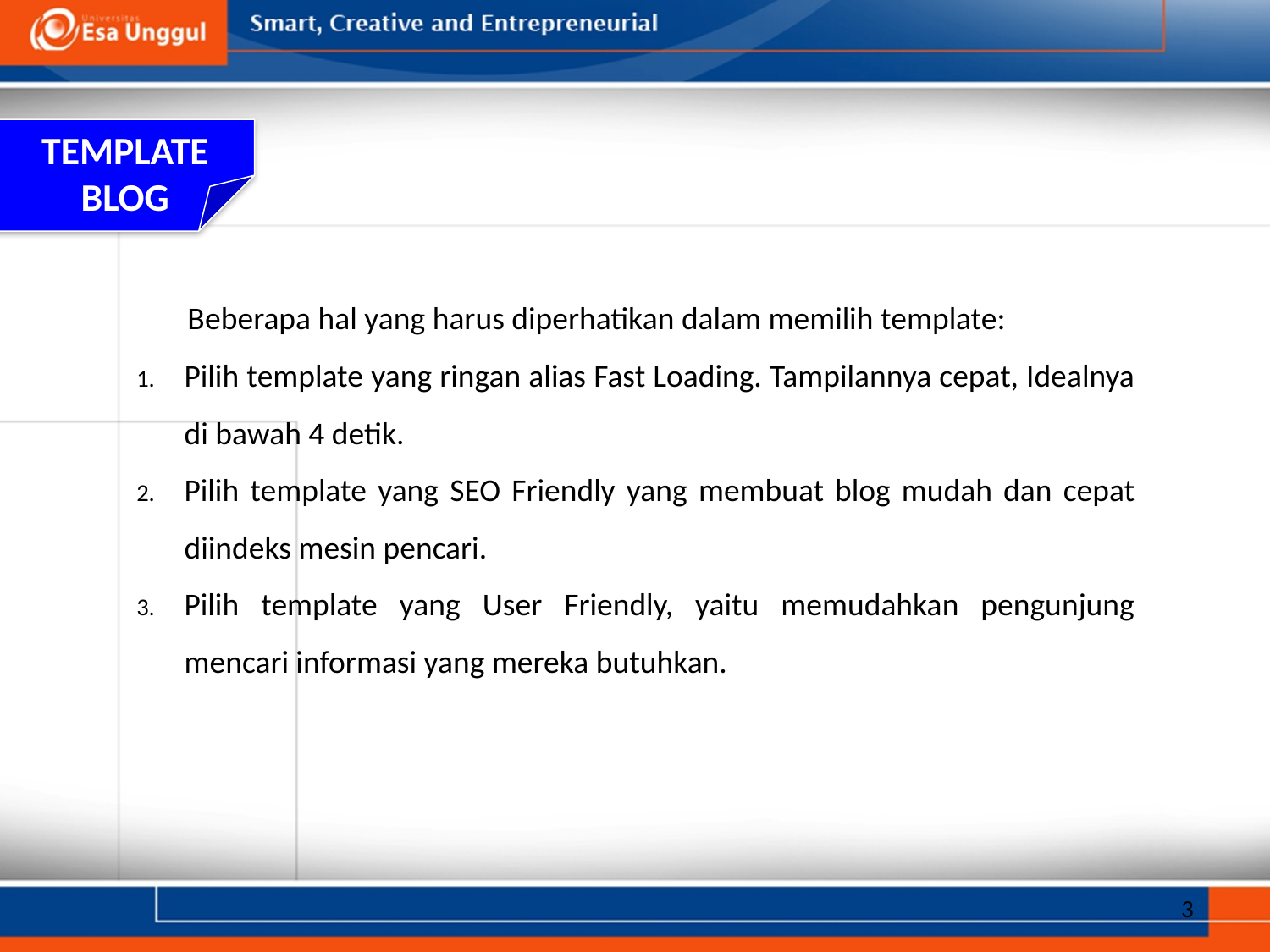

TEMPLATE
BLOG
Beberapa hal yang harus diperhatikan dalam memilih template:
Pilih template yang ringan alias Fast Loading. Tampilannya cepat, Idealnya di bawah 4 detik.
Pilih template yang SEO Friendly yang membuat blog mudah dan cepat diindeks mesin pencari.
Pilih template yang User Friendly, yaitu memudahkan pengunjung mencari informasi yang mereka butuhkan.
3